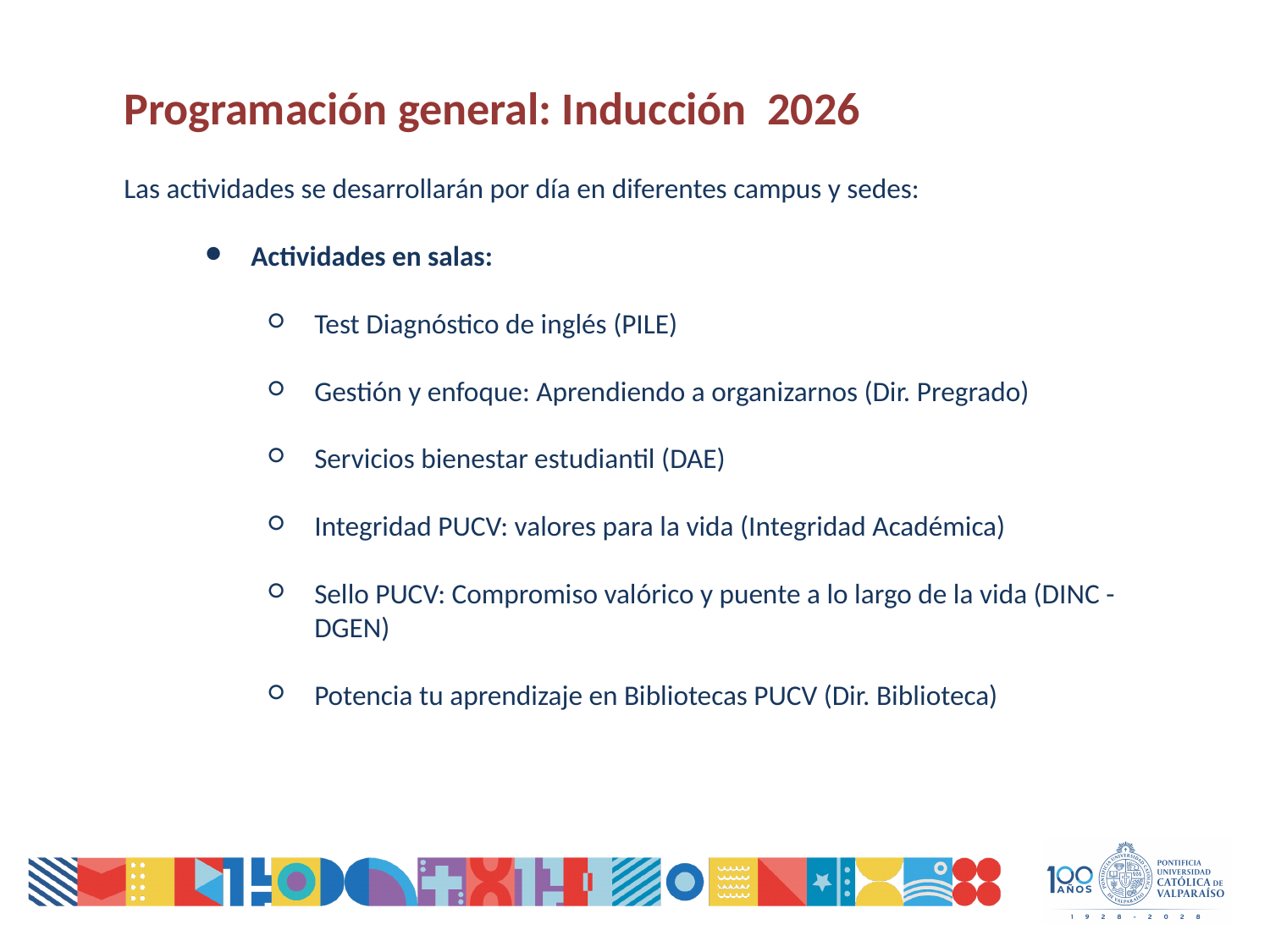

Programación general: Inducción  2026
Las actividades se desarrollarán por día en diferentes campus y sedes:

Actividades en salas:

Test Diagnóstico de inglés (PILE)

Gestión y enfoque: Aprendiendo a organizarnos (Dir. Pregrado)

Servicios bienestar estudiantil (DAE)

Integridad PUCV: valores para la vida (Integridad Académica)

Sello PUCV: Compromiso valórico y puente a lo largo de la vida (DINC - DGEN)

Potencia tu aprendizaje en Bibliotecas PUCV (Dir. Biblioteca)